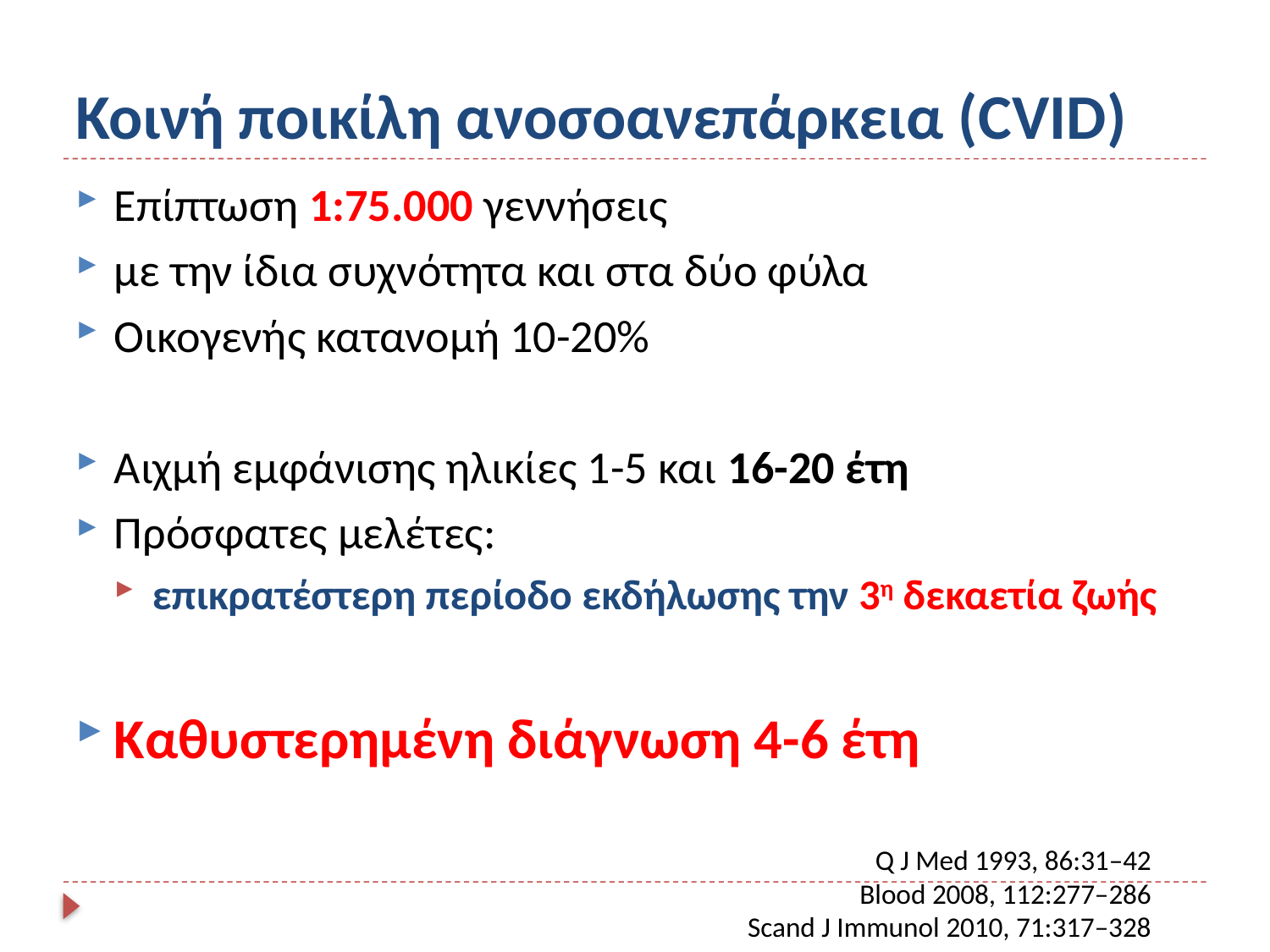

# Κοινή ποικίλη ανοσοανεπάρκεια (CVID)
Επίπτωση 1:75.000 γεννήσεις
με την ίδια συχνότητα και στα δύο φύλα
Οικογενής κατανομή 10-20%

Αιχμή εμφάνισης ηλικίες 1-5 και 16-20 έτη
Πρόσφατες μελέτες:
επικρατέστερη περίοδο εκδήλωσης την 3η δεκαετία ζωής

Καθυστερημένη διάγνωση 4-6 έτη
Q J Med 1993, 86:31–42
Blood 2008, 112:277–286
Scand J Immunol 2010, 71:317–328